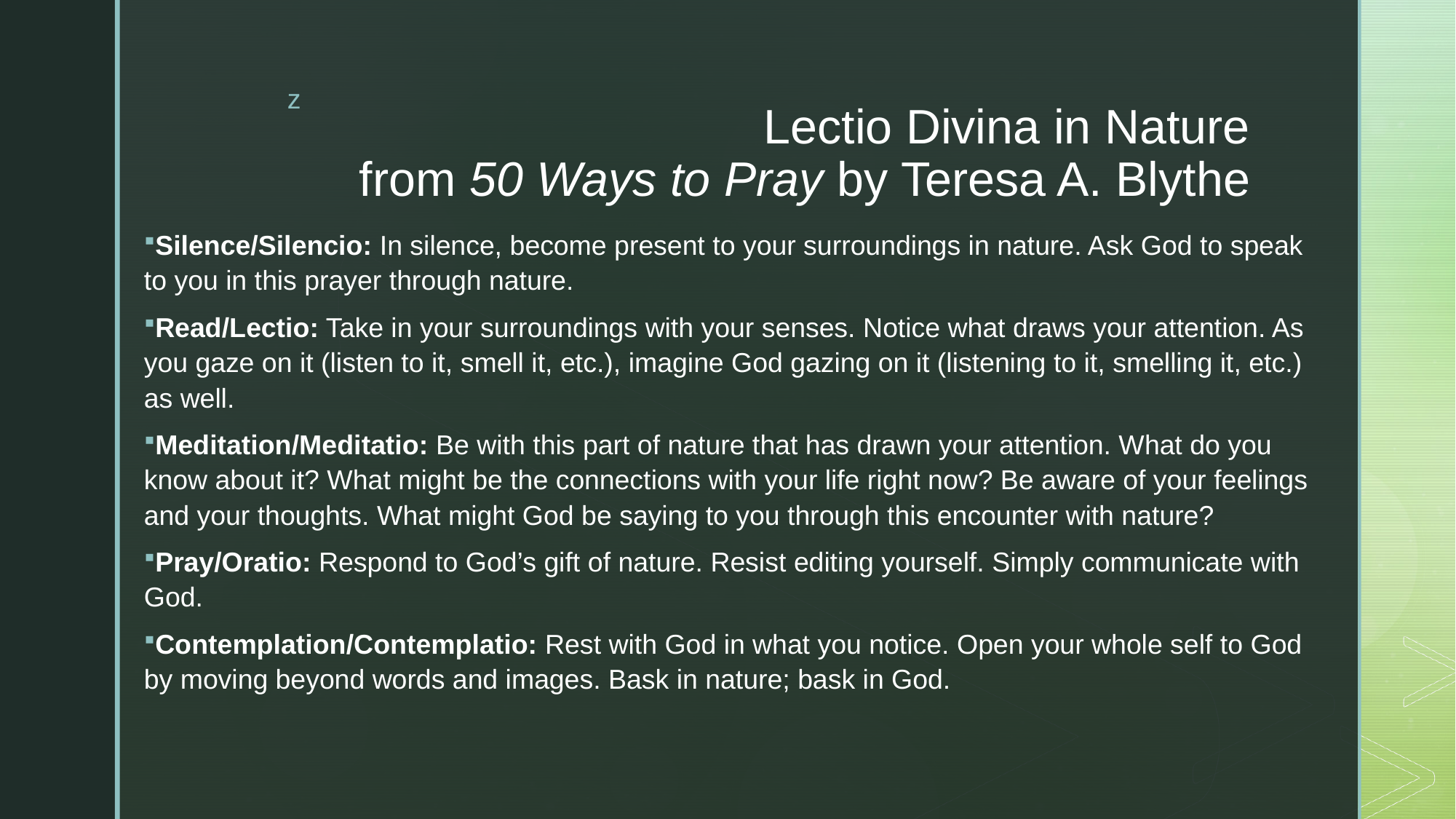

# Lectio Divina in Nature from 50 Ways to Pray by Teresa A. Blythe
Silence/Silencio: In silence, become present to your surroundings in nature. Ask God to speak to you in this prayer through nature.
Read/Lectio: Take in your surroundings with your senses. Notice what draws your attention. As you gaze on it (listen to it, smell it, etc.), imagine God gazing on it (listening to it, smelling it, etc.) as well.
Meditation/Meditatio: Be with this part of nature that has drawn your attention. What do you know about it? What might be the connections with your life right now? Be aware of your feelings and your thoughts. What might God be saying to you through this encounter with nature?
Pray/Oratio: Respond to God’s gift of nature. Resist editing yourself. Simply communicate with God.
Contemplation/Contemplatio: Rest with God in what you notice. Open your whole self to God by moving beyond words and images. Bask in nature; bask in God.